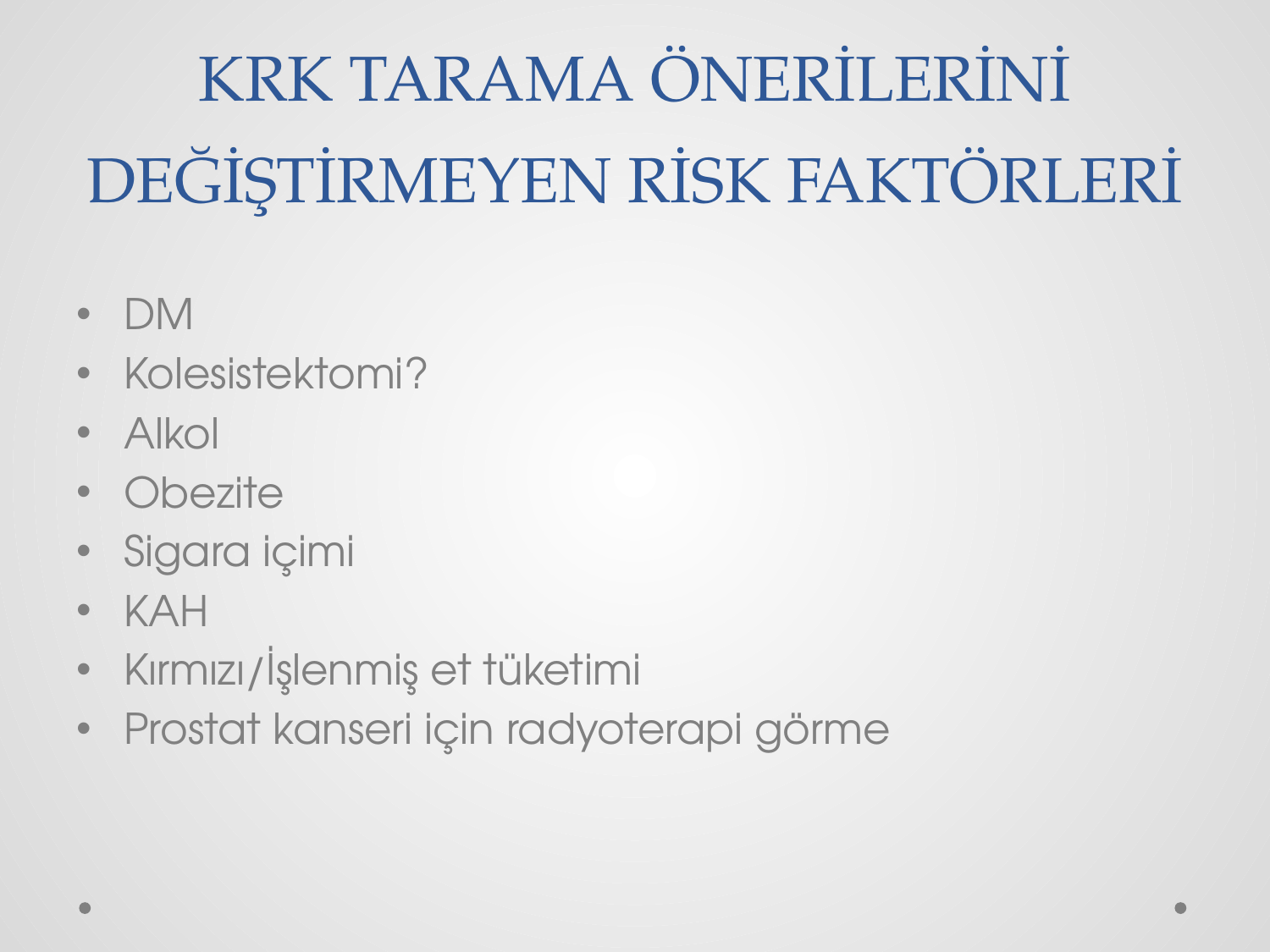

# KRK TARAMA ÖNERİLERİNİ DEĞİŞTİRMEYEN RİSK FAKTÖRLERİ

DM
Kolesistektomi?
Alkol
Obezite
Sigara içimi
KAH
Kırmızı/İşlenmiş et tüketimi
Prostat kanseri için radyoterapi görme